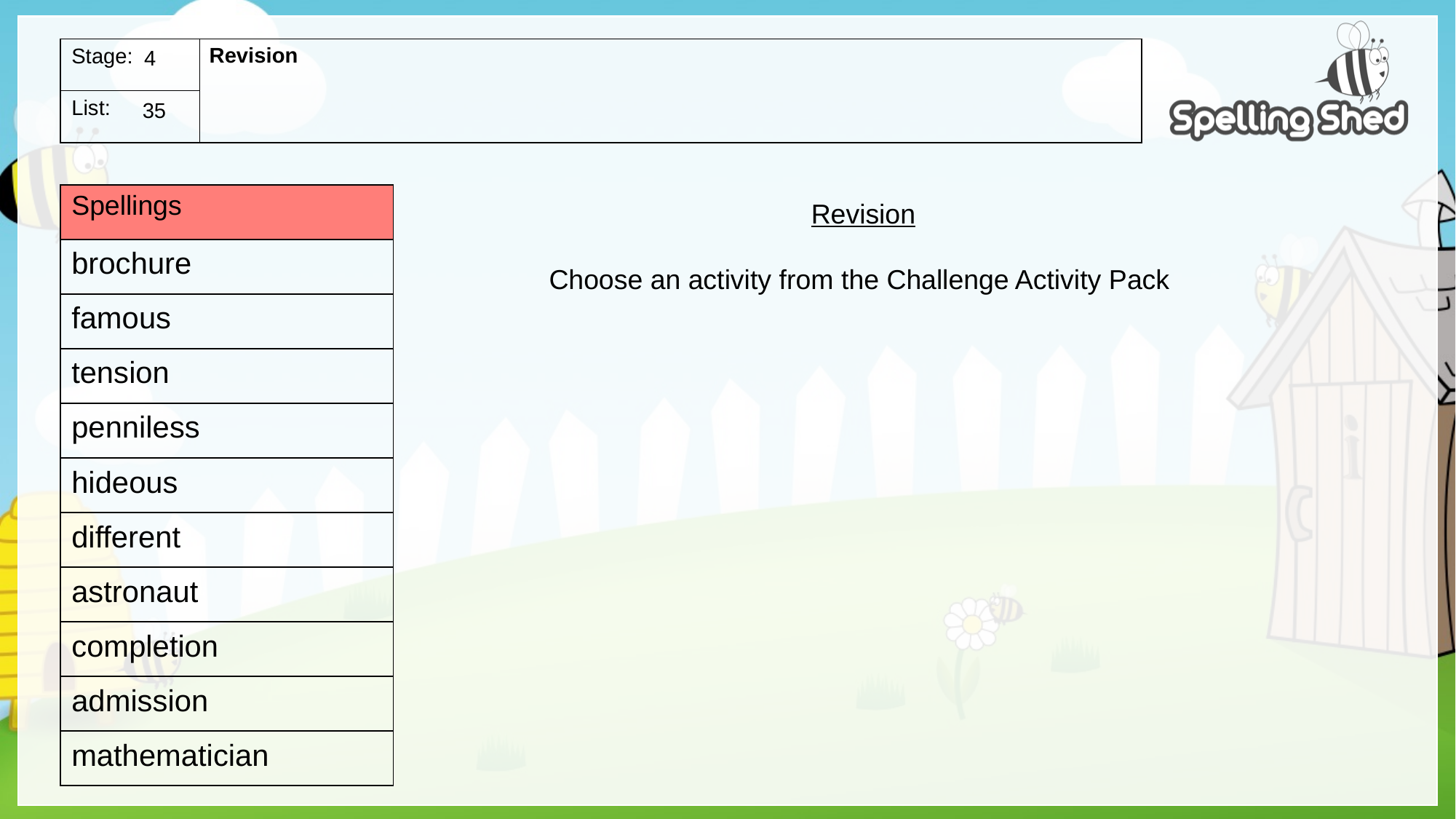

Revision
4
  35
Revision

Choose an activity from the Challenge Activity Pack
brochure
famous
tension
penniless
hideous
different
astronaut
completion
admission
mathematician